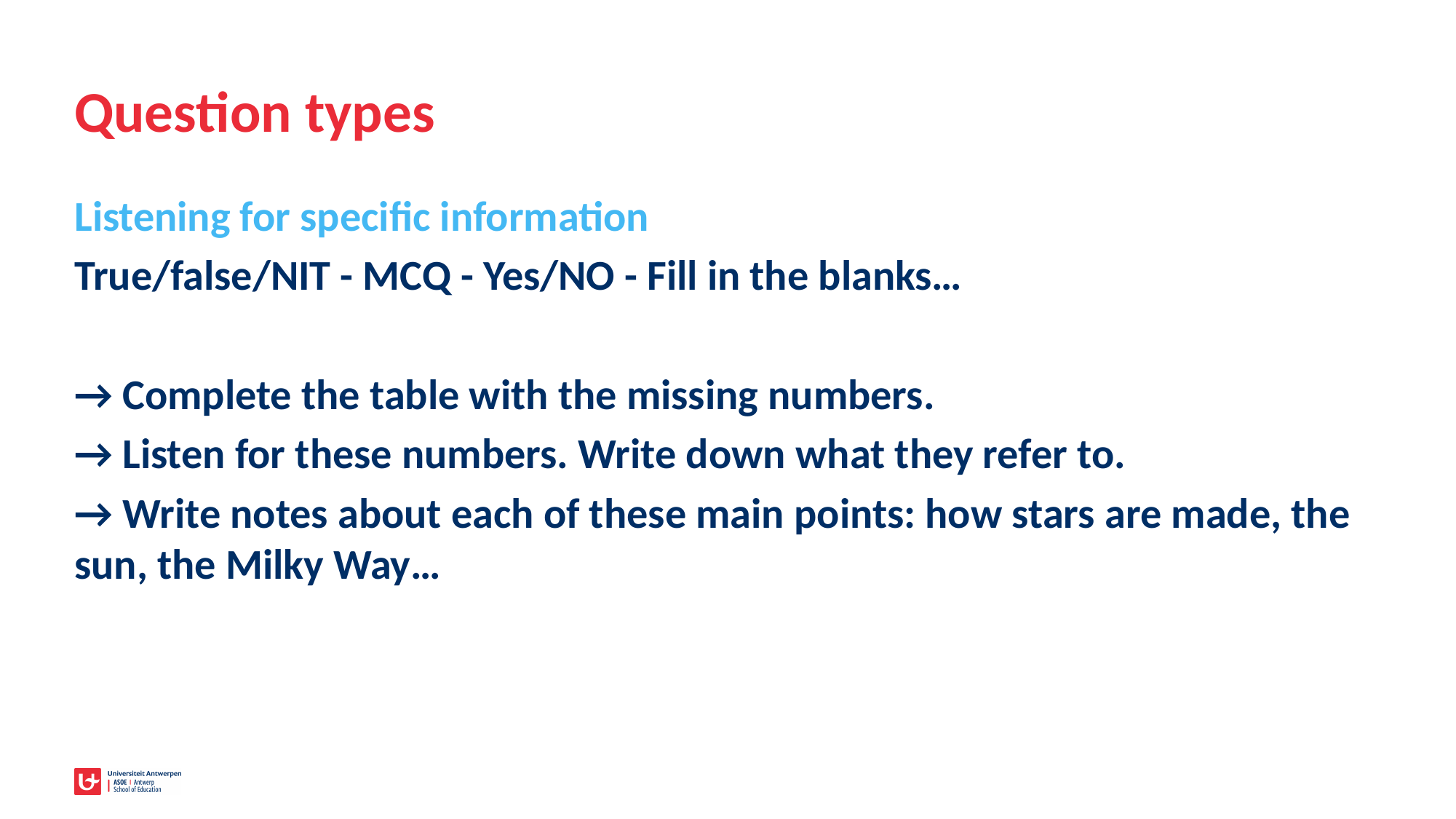

# Question types
Listening for specific information
True/false/NIT - MCQ - Yes/NO - Fill in the blanks…

→ Complete the table with the missing numbers.
→ Listen for these numbers. Write down what they refer to.
→ Write notes about each of these main points: how stars are made, the sun, the Milky Way…